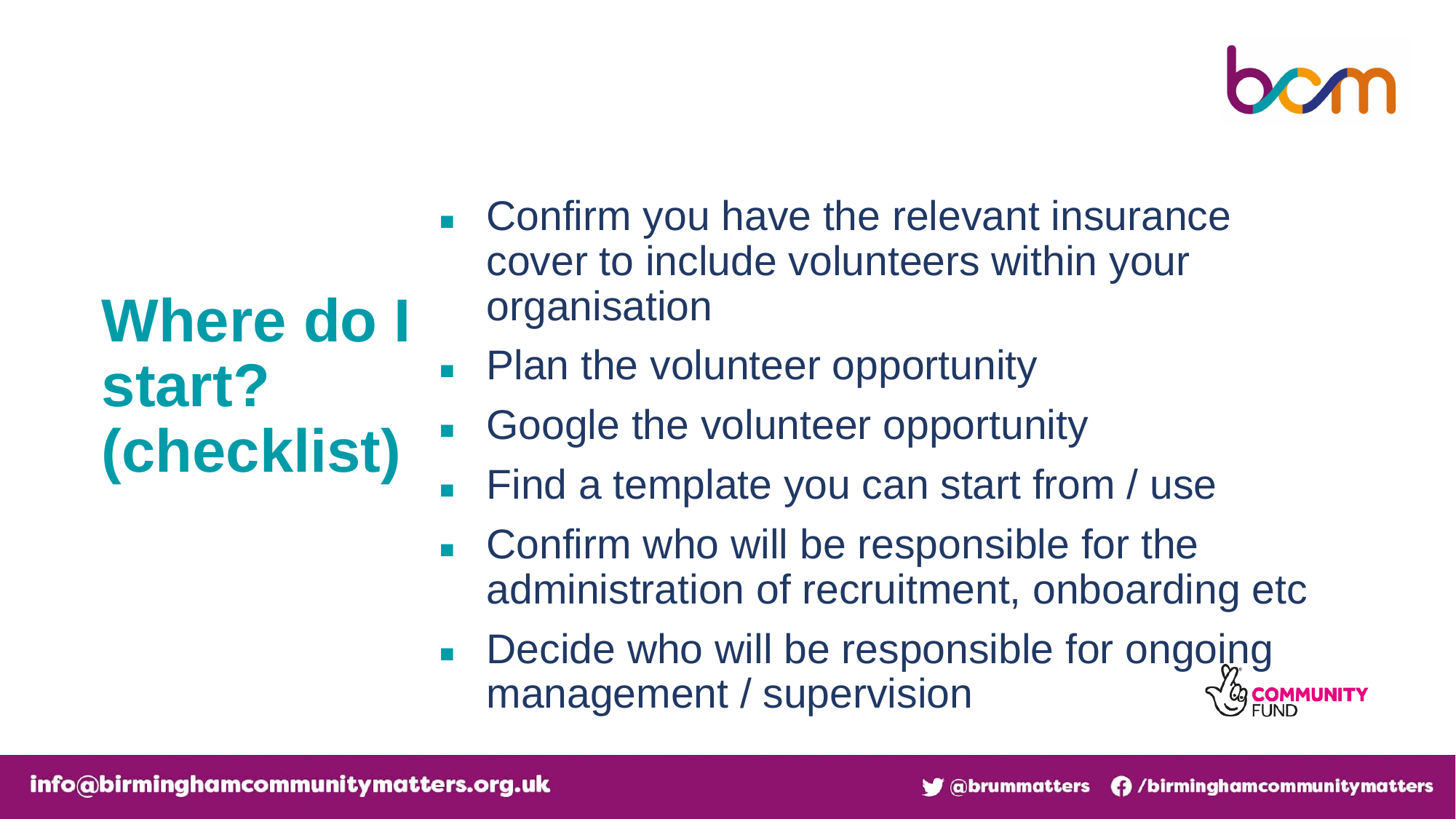

Where do I
start?
(checklist)
Confirm you have the relevant insurance cover to include volunteers within your organisation
Plan the volunteer opportunity
Google the volunteer opportunity
Find a template you can start from / use
Confirm who will be responsible for the administration of recruitment, onboarding etc
Decide who will be responsible for ongoing management / supervision